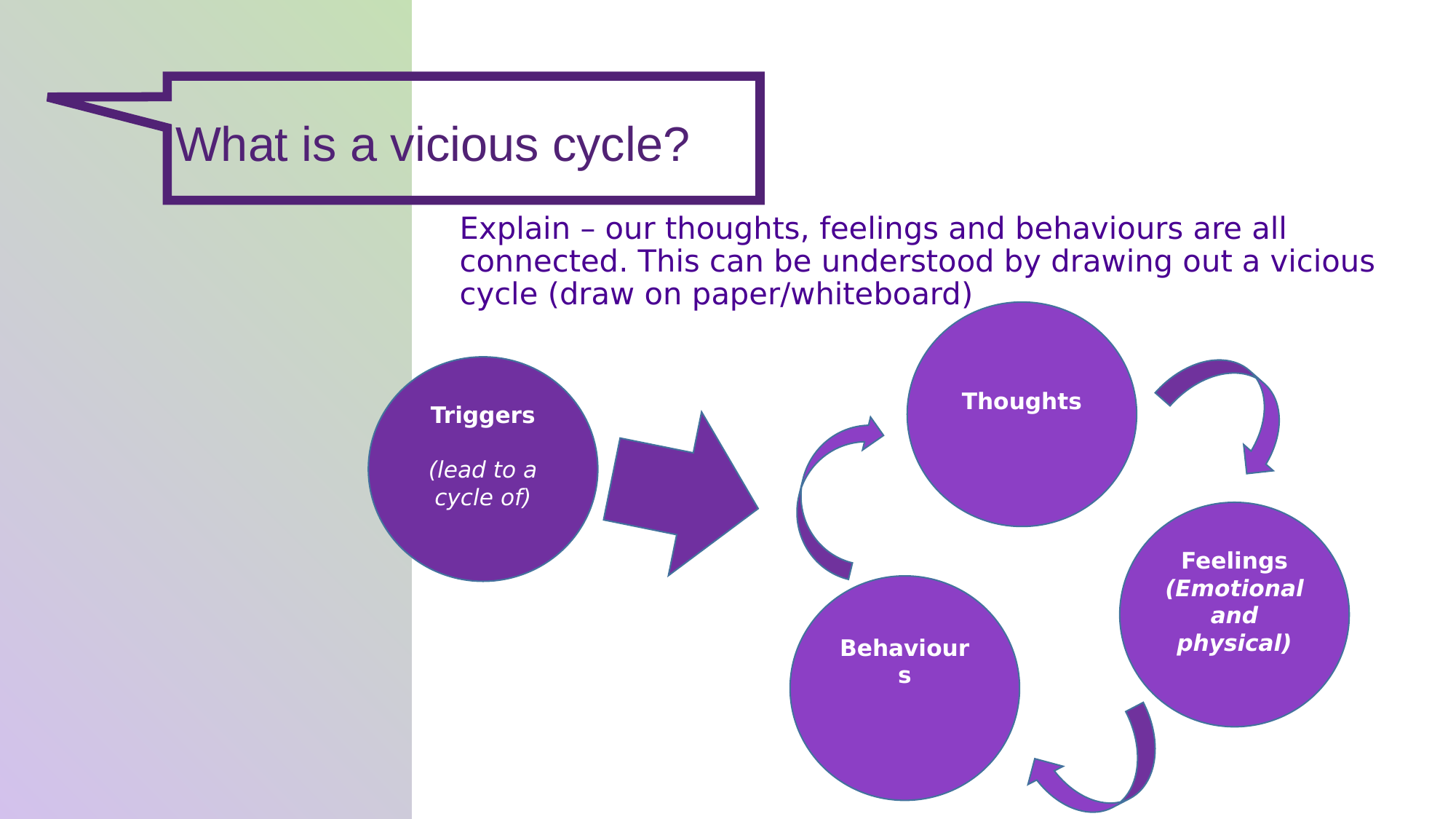

What is a vicious cycle?
Explain – our thoughts, feelings and behaviours are all connected. This can be understood by drawing out a vicious cycle (draw on paper/whiteboard)

Thoughts

Triggers

(lead to a cycle of)

Feelings
(Emotional and physical)

Behaviours